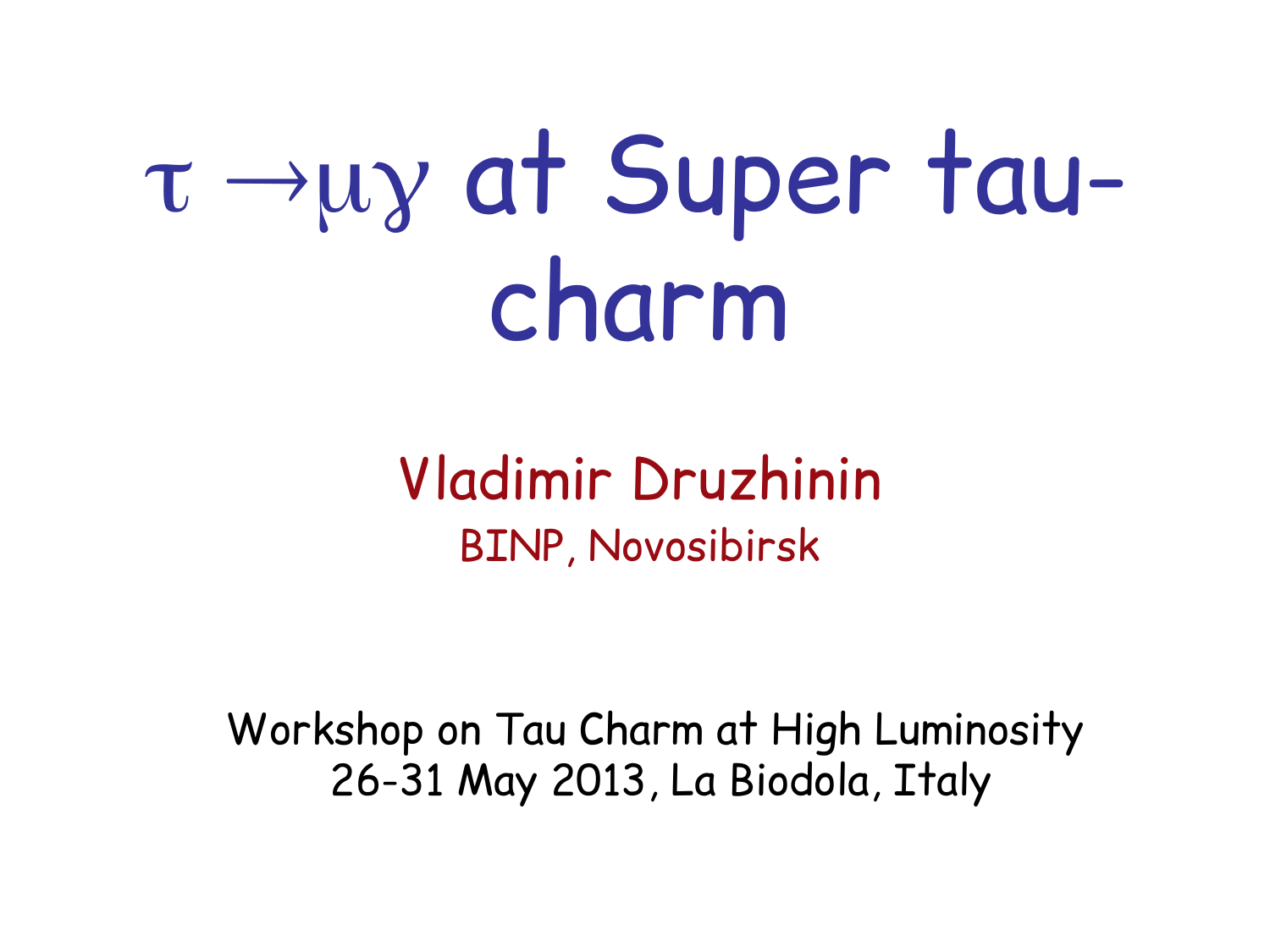

# τ →μγ at Super tau-charm
Vladimir Druzhinin
BINP, Novosibirsk
Workshop on Tau Charm at High Luminosity
 26-31 May 2013, La Biodola, Italy